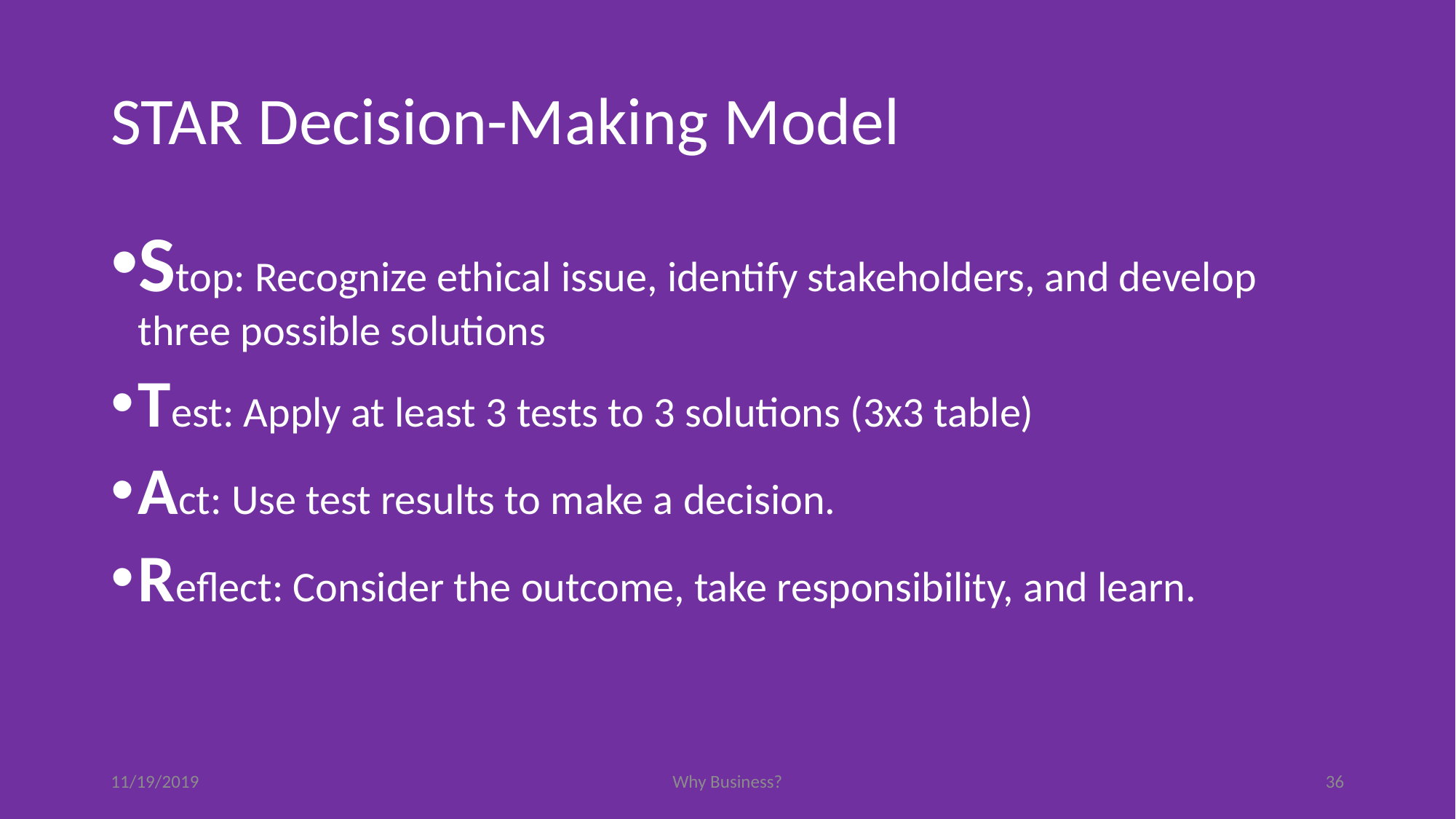

# STAR Decision-Making Model
Stop: Recognize ethical issue, identify stakeholders, and develop three possible solutions
Test: Apply at least 3 tests to 3 solutions (3x3 table)
Act: Use test results to make a decision.
Reflect: Consider the outcome, take responsibility, and learn.
11/19/2019
Why Business?
36